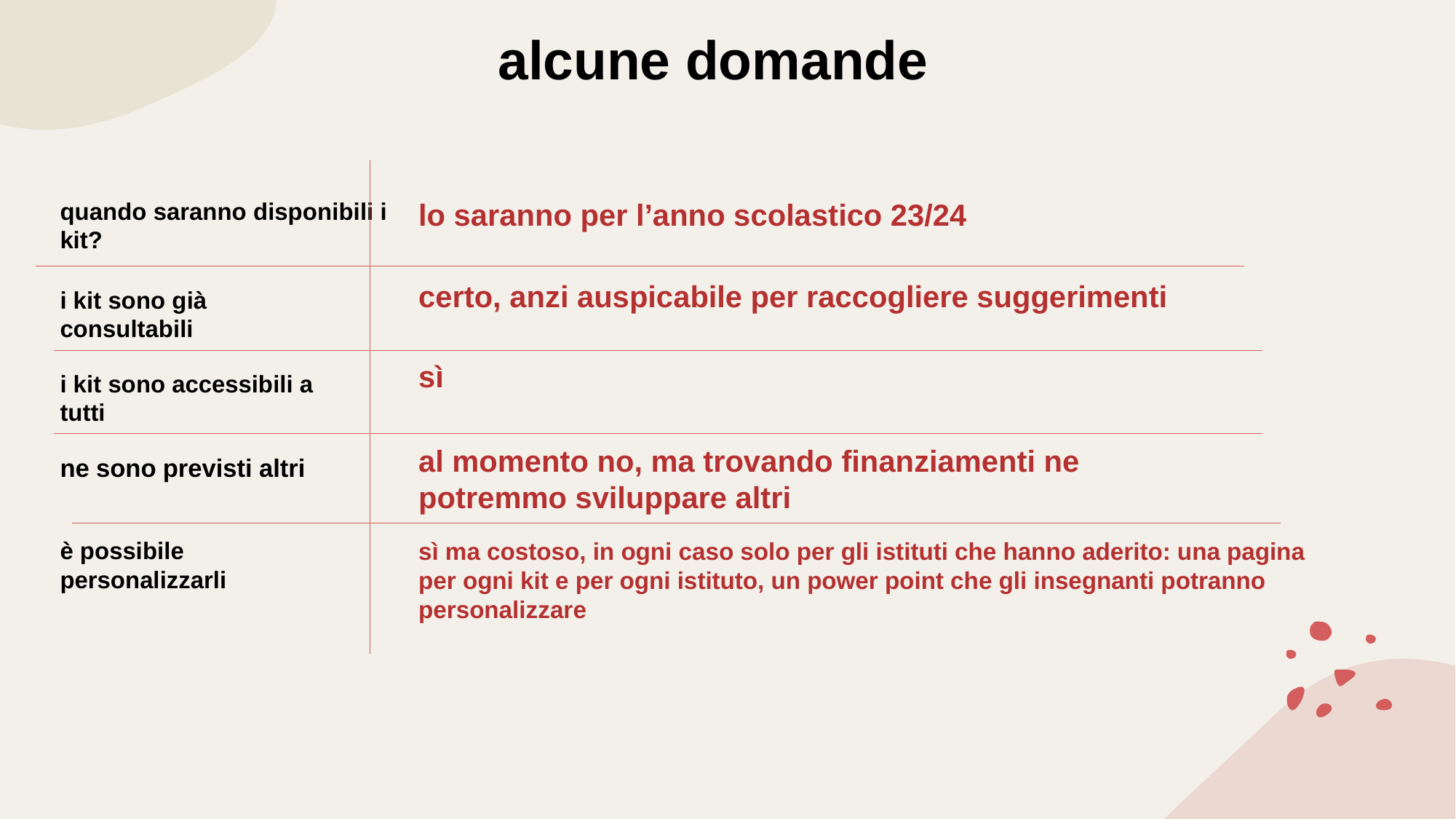

alcune domande
quando saranno disponibili i kit?
lo saranno per l’anno scolastico 23/24
certo, anzi auspicabile per raccogliere suggerimenti
i kit sono già consultabili
sì
i kit sono accessibili a tutti
al momento no, ma trovando finanziamenti ne potremmo sviluppare altri
ne sono previsti altri
è possibile personalizzarli
sì ma costoso, in ogni caso solo per gli istituti che hanno aderito: una pagina per ogni kit e per ogni istituto, un power point che gli insegnanti potranno personalizzare